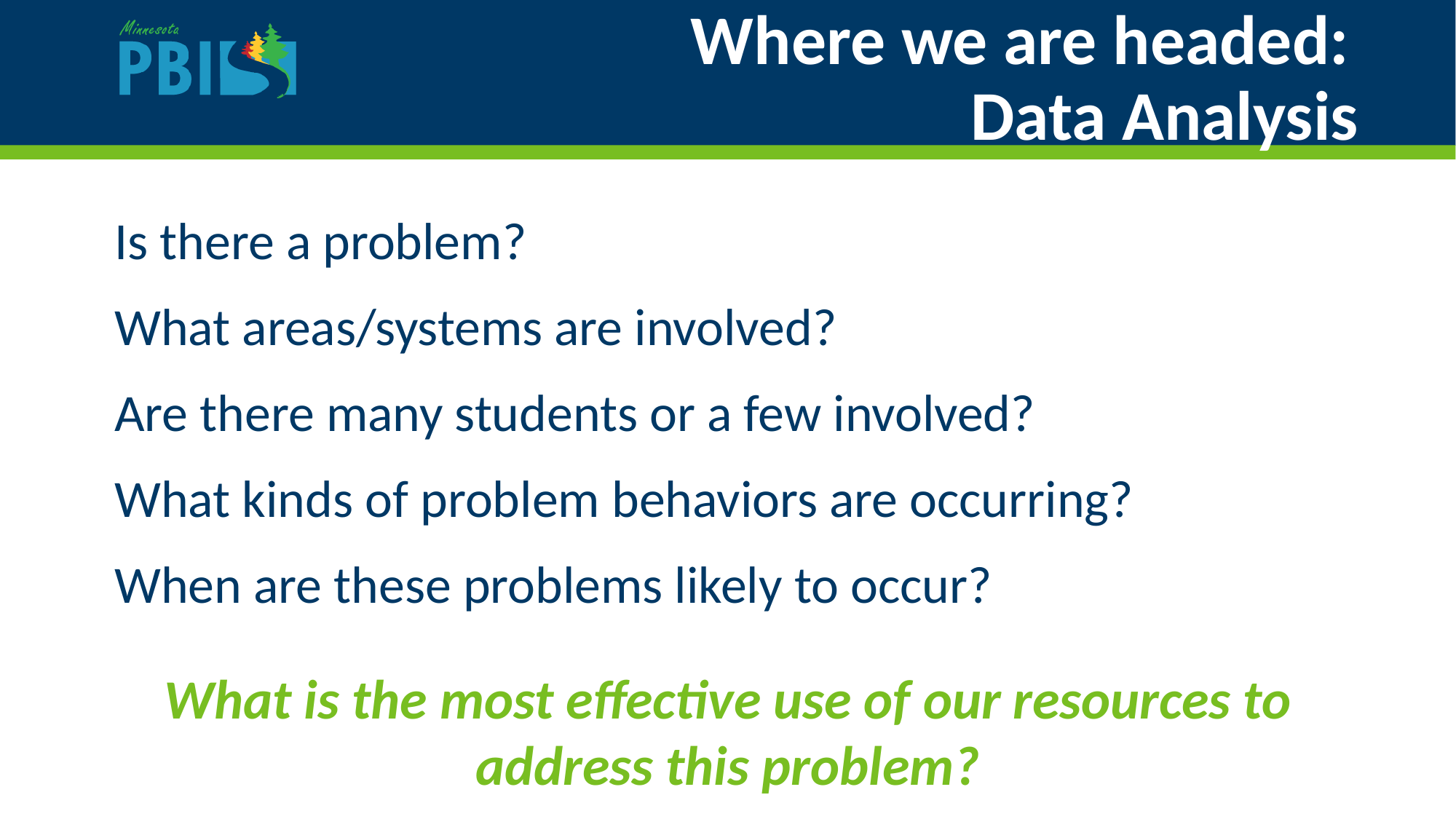

# Where we are headed:
Data Analysis
Is there a problem?
What areas/systems are involved?
Are there many students or a few involved?
What kinds of problem behaviors are occurring?
When are these problems likely to occur?
What is the most effective use of our resources to address this problem?